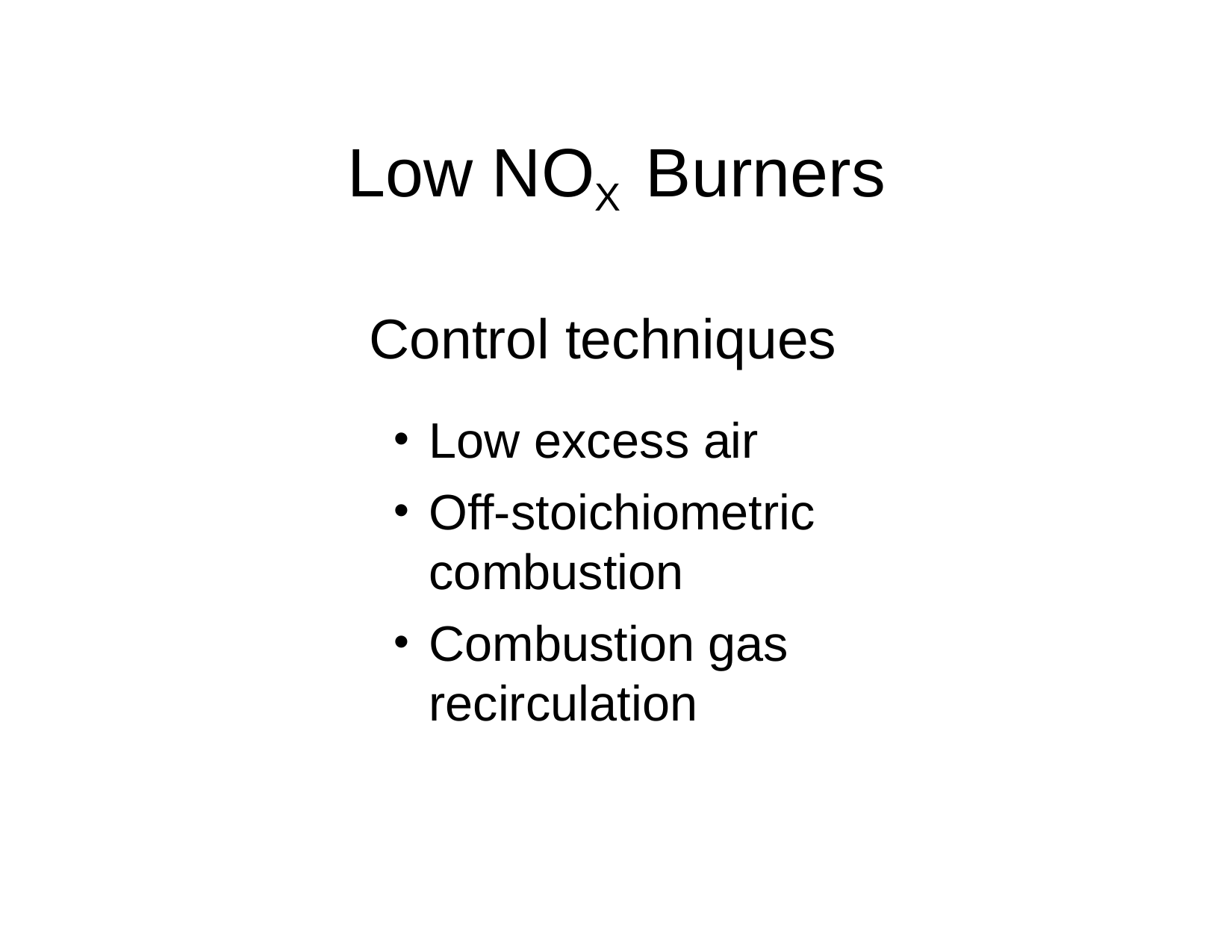

Low NOX	Burners
Control techniques
Low excess air
Off-stoichiometric combustion
Combustion gas recirculation